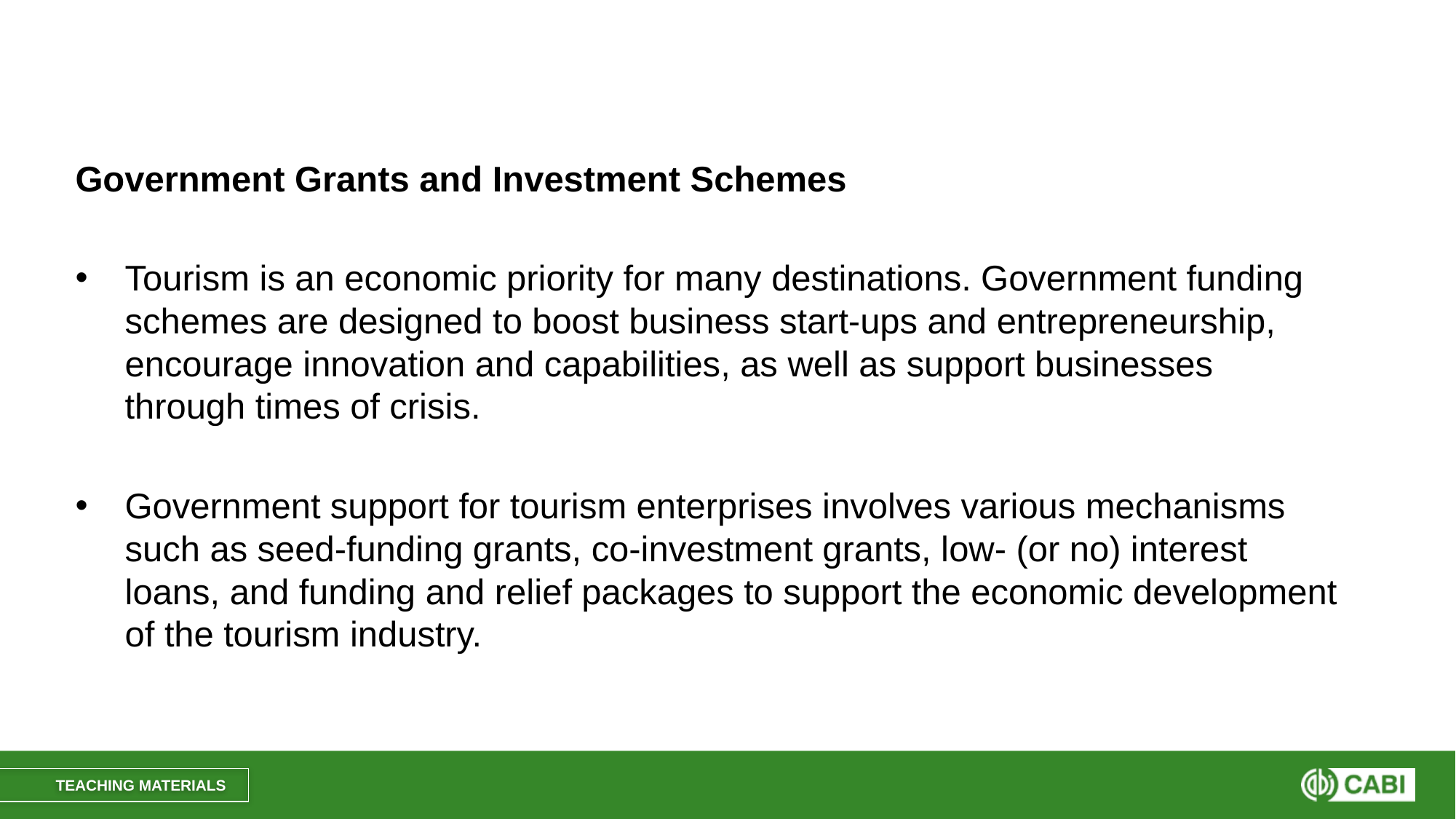

#
Government Grants and Investment Schemes

Tourism is an economic priority for many destinations. Government funding schemes are designed to boost business start-ups and entrepreneurship, encourage innovation and capabilities, as well as support businesses through times of crisis.

Government support for tourism enterprises involves various mechanisms such as seed-funding grants, co-investment grants, low- (or no) interest loans, and funding and relief packages to support the economic development of the tourism industry.